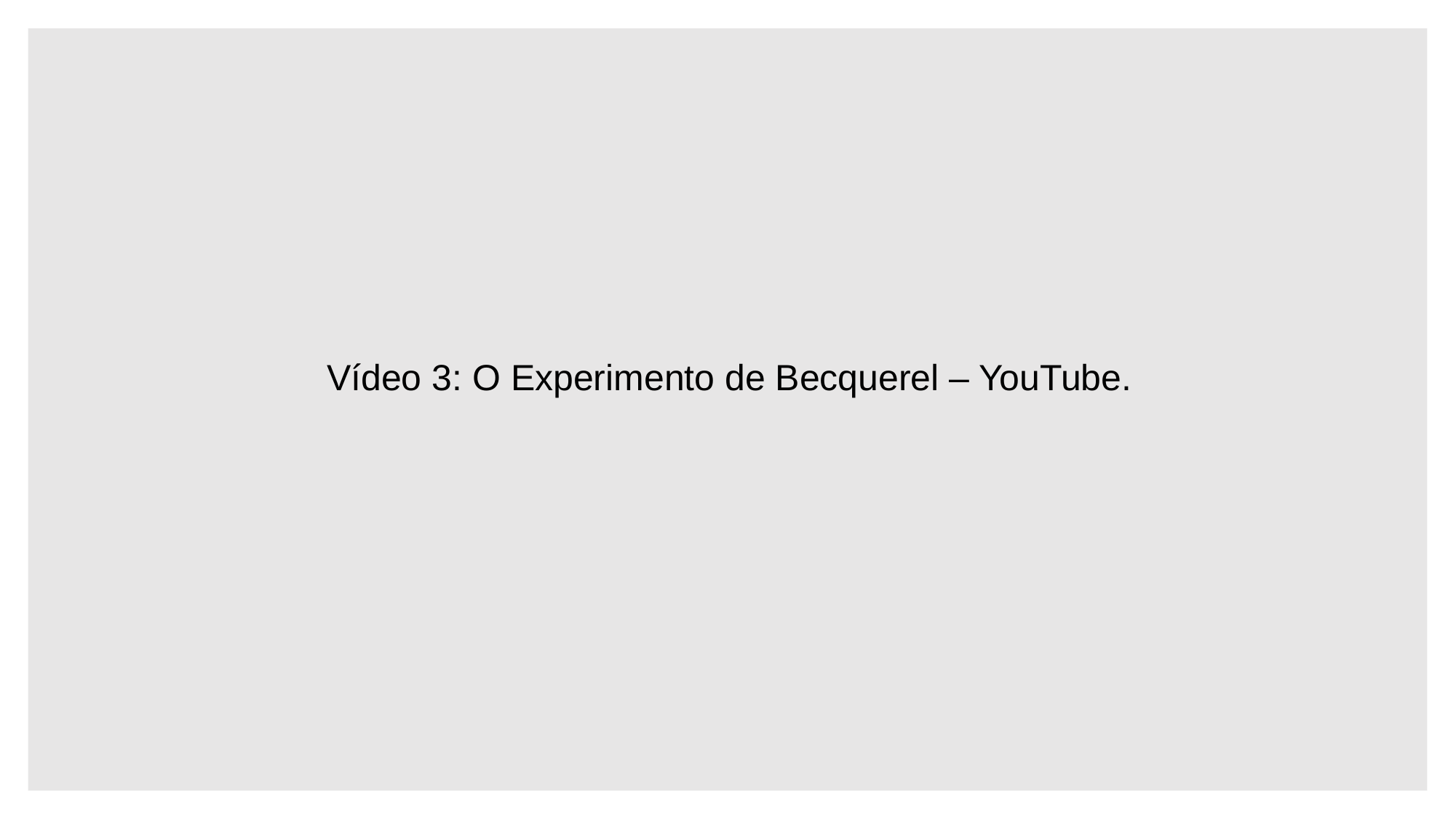

Vídeo 3: O Experimento de Becquerel – YouTube.